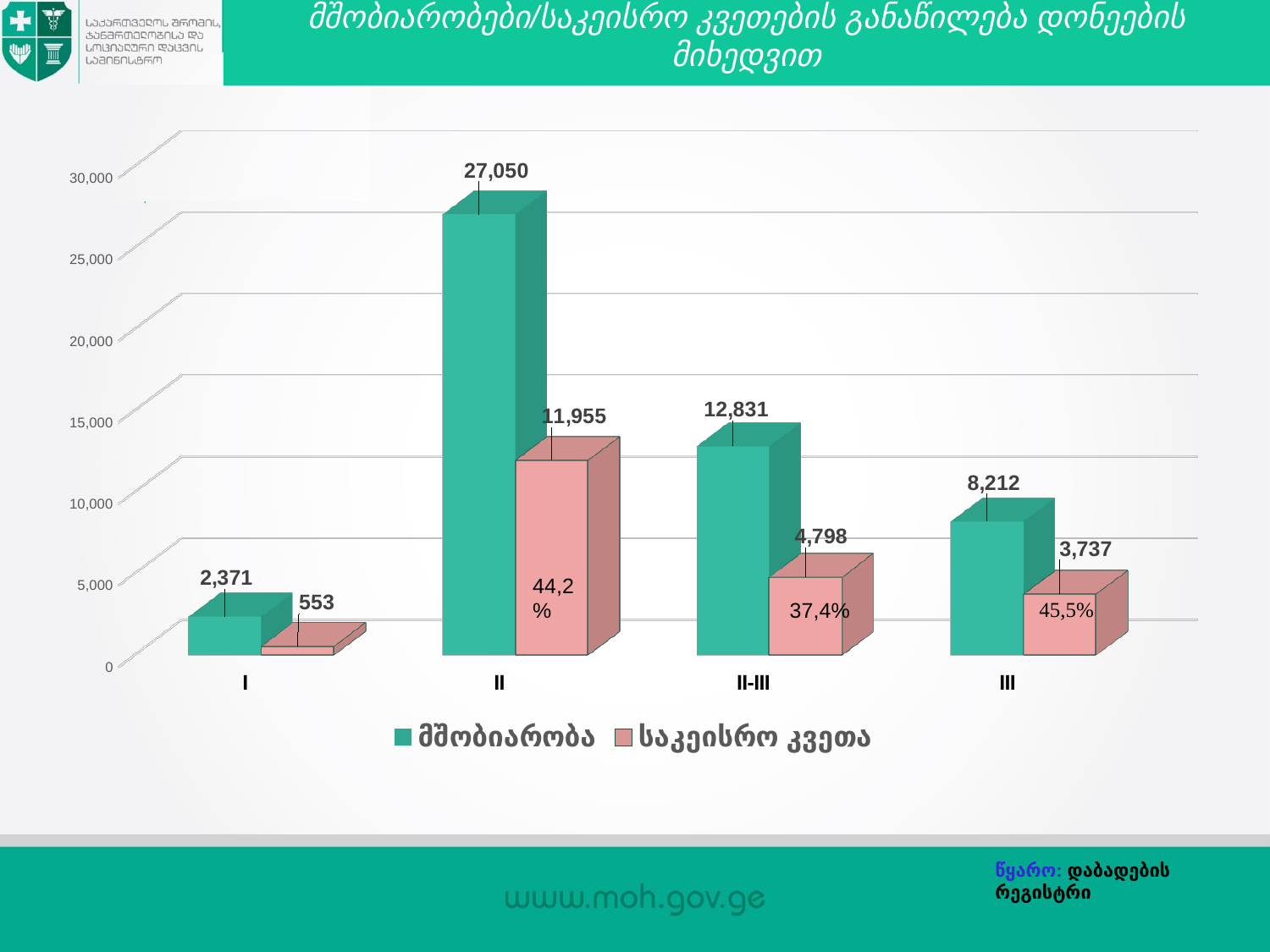

მშობიარობები/საკეისრო კვეთების განაწილება დონეების მიხედვით

[unsupported chart]

44,2%
37,4%
წყარო: დაბადების რეგისტრი